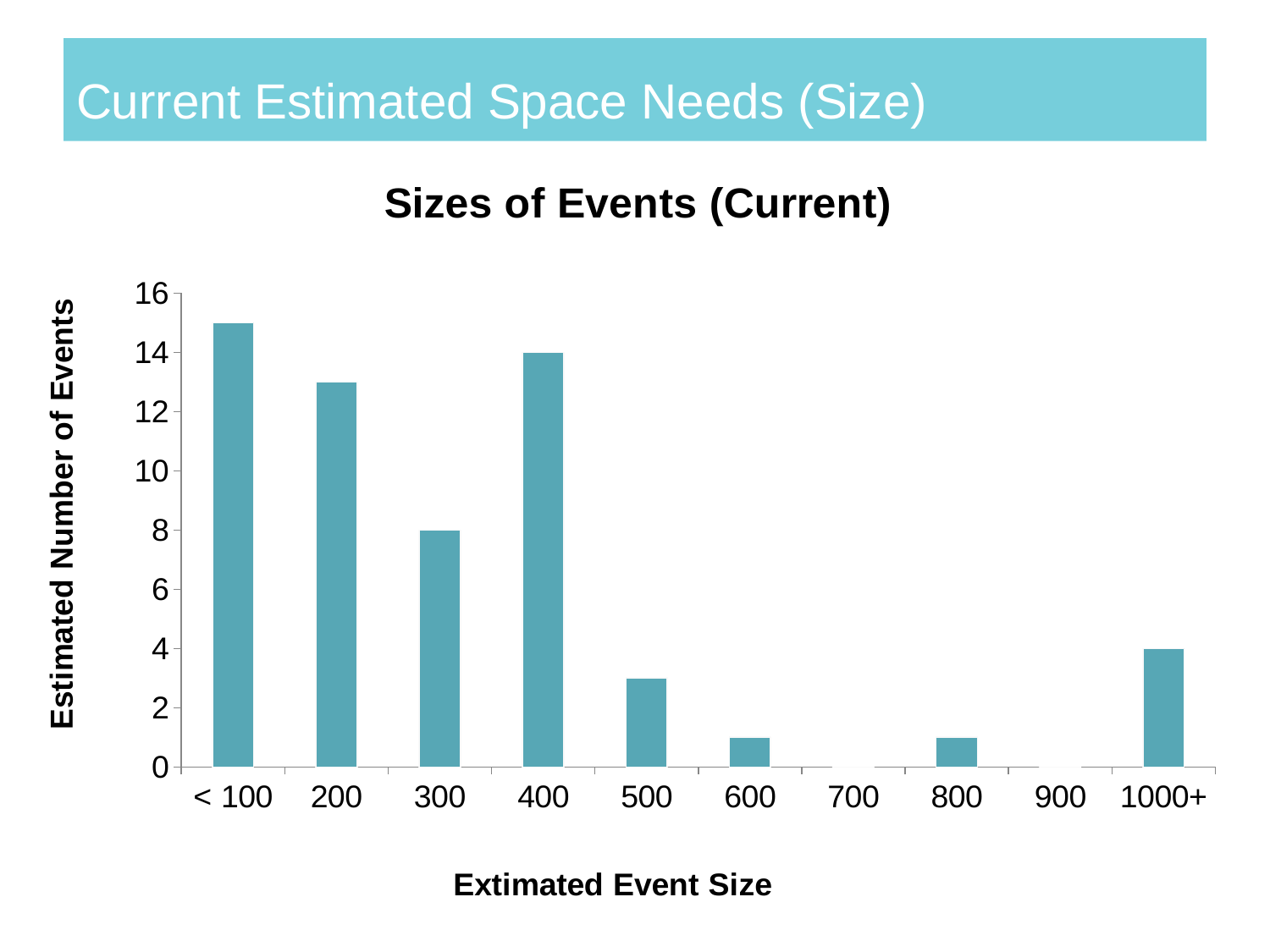

# Current Estimated Space Needs (Size)

### Chart: Sizes of Events (Current)

| Category |  |
|---|---|
| < 100 | 15.0 |
| 200 | 13.0 |
| 300 | 8.0 |
| 400 | 14.0 |
| 500 | 3.0 |
| 600 | 1.0 |
| 700 | None |
| 800 | 1.0 |
| 900 | None |
| 1000+ | 4.0 |